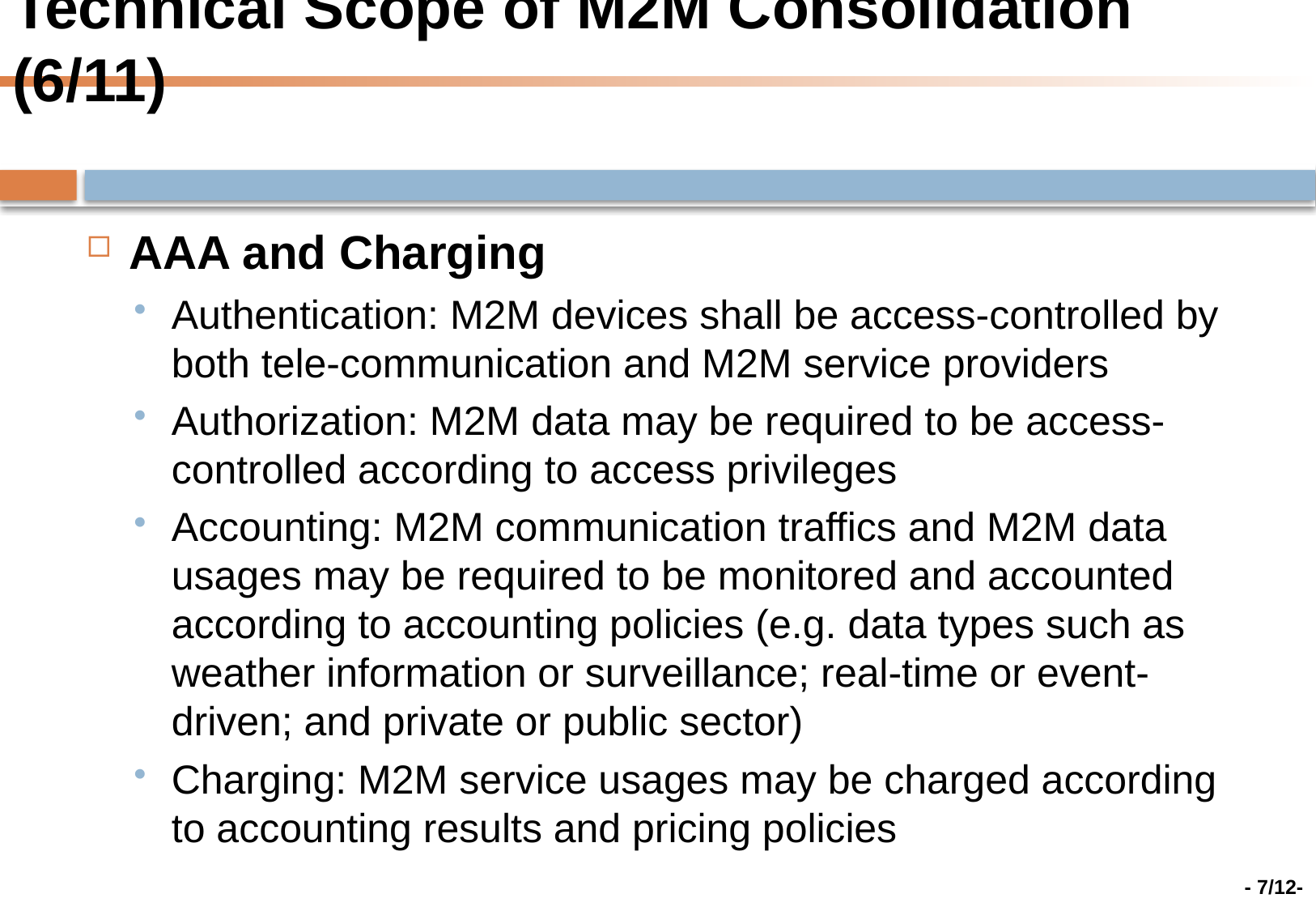

# Technical Scope of M2M Consolidation (6/11)
AAA and Charging
Authentication: M2M devices shall be access-controlled by both tele-communication and M2M service providers
Authorization: M2M data may be required to be access-controlled according to access privileges
Accounting: M2M communication traffics and M2M data usages may be required to be monitored and accounted according to accounting policies (e.g. data types such as weather information or surveillance; real-time or event-driven; and private or public sector)
Charging: M2M service usages may be charged according to accounting results and pricing policies